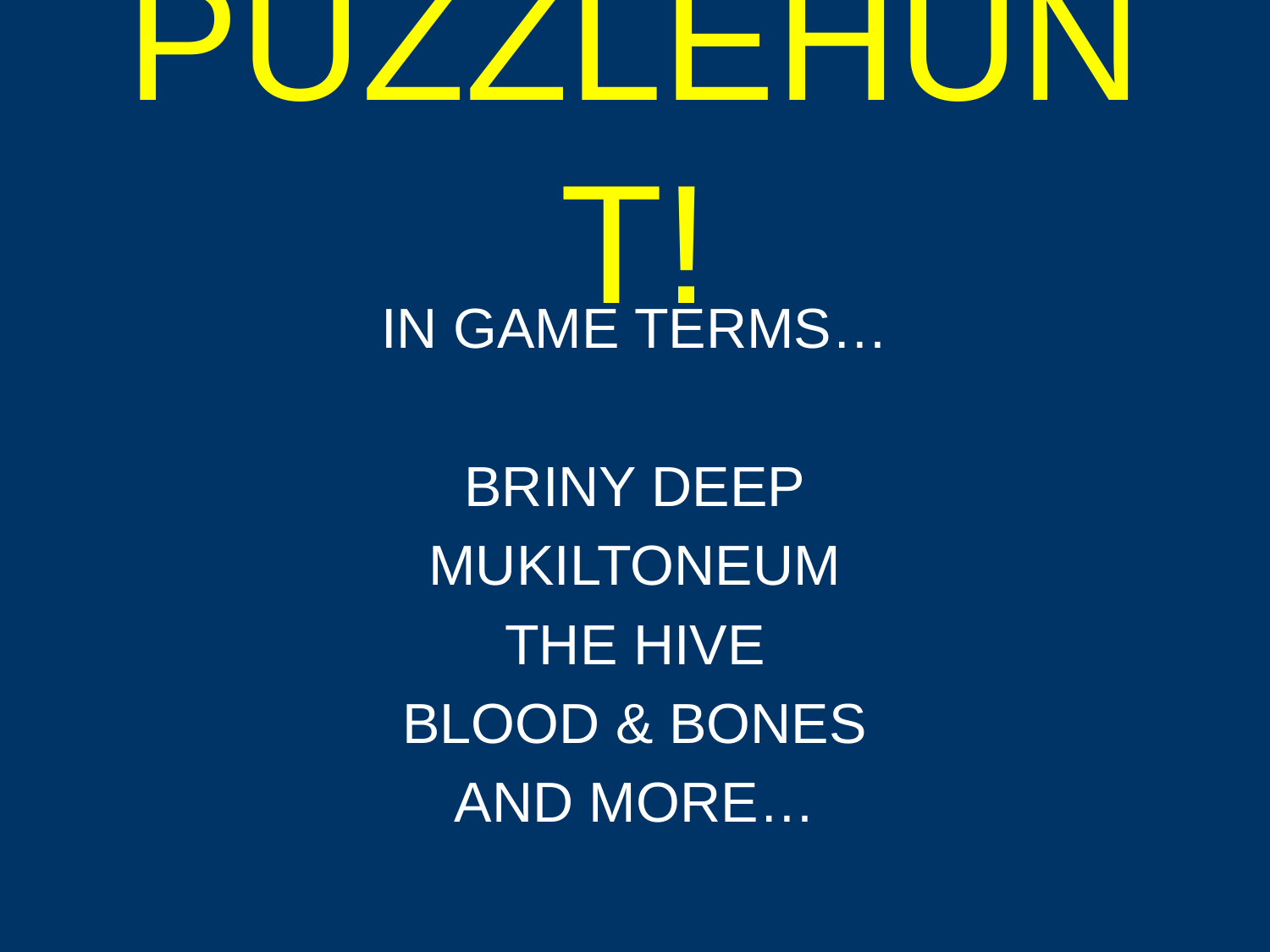

PUZZLEHUNT!
IN GAME TERMS…

BRINY DEEP
MUKILTONEUM
THE HIVE
BLOOD & BONES
AND MORE…